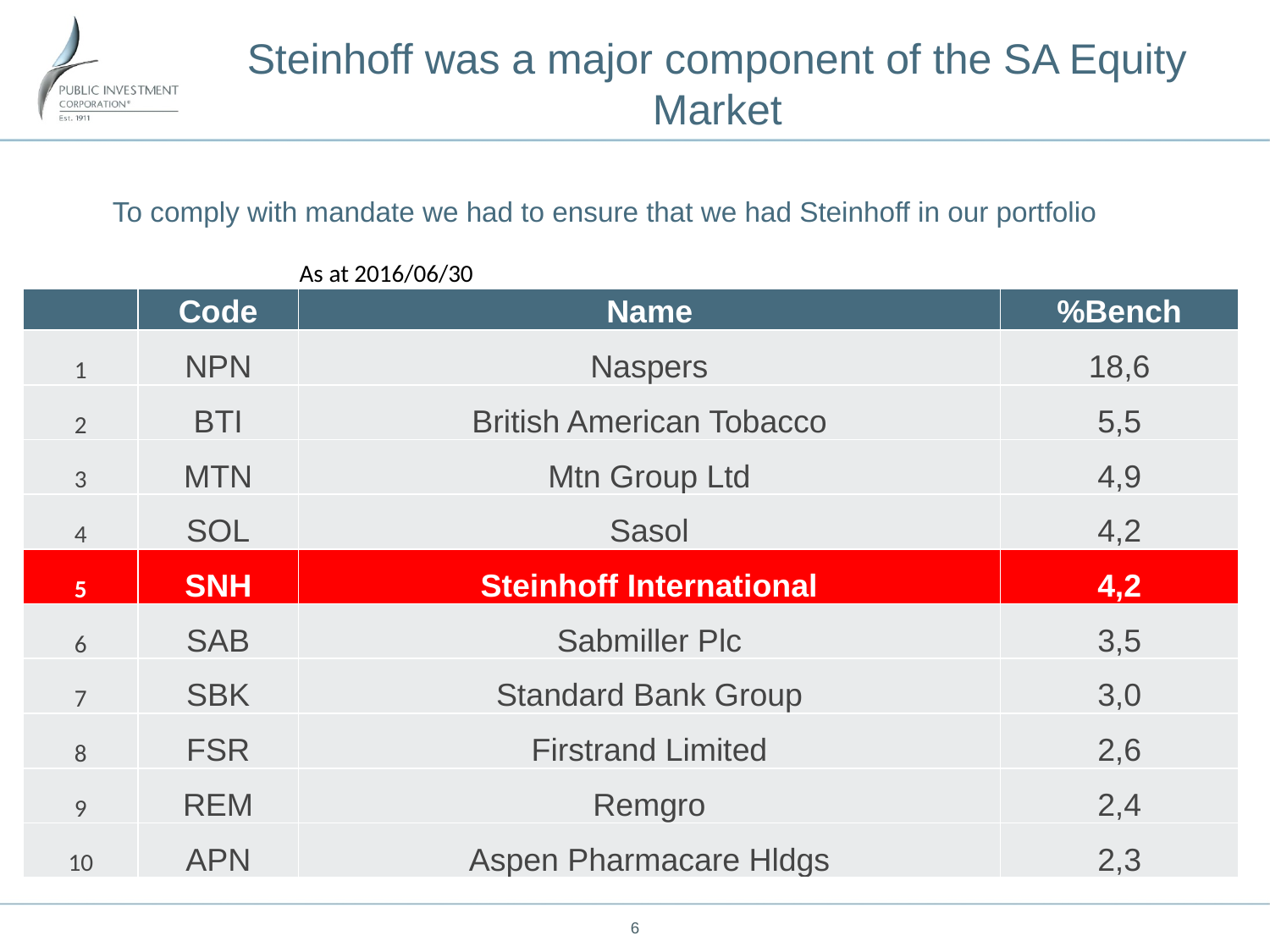

Steinhoff was a major component of the SA Equity Market
To comply with mandate we had to ensure that we had Steinhoff in our portfolio
|  |  | As at 2016/06/30 |  |
| --- | --- | --- | --- |
|  | Code | Name | %Bench |
| 1 | NPN | Naspers | 18,6 |
| 2 | BTI | British American Tobacco | 5,5 |
| 3 | MTN | Mtn Group Ltd | 4,9 |
| 4 | SOL | Sasol | 4,2 |
| 5 | SNH | Steinhoff International | 4,2 |
| 6 | SAB | Sabmiller Plc | 3,5 |
| 7 | SBK | Standard Bank Group | 3,0 |
| 8 | FSR | Firstrand Limited | 2,6 |
| 9 | REM | Remgro | 2,4 |
| 10 | APN | Aspen Pharmacare Hldgs | 2,3 |